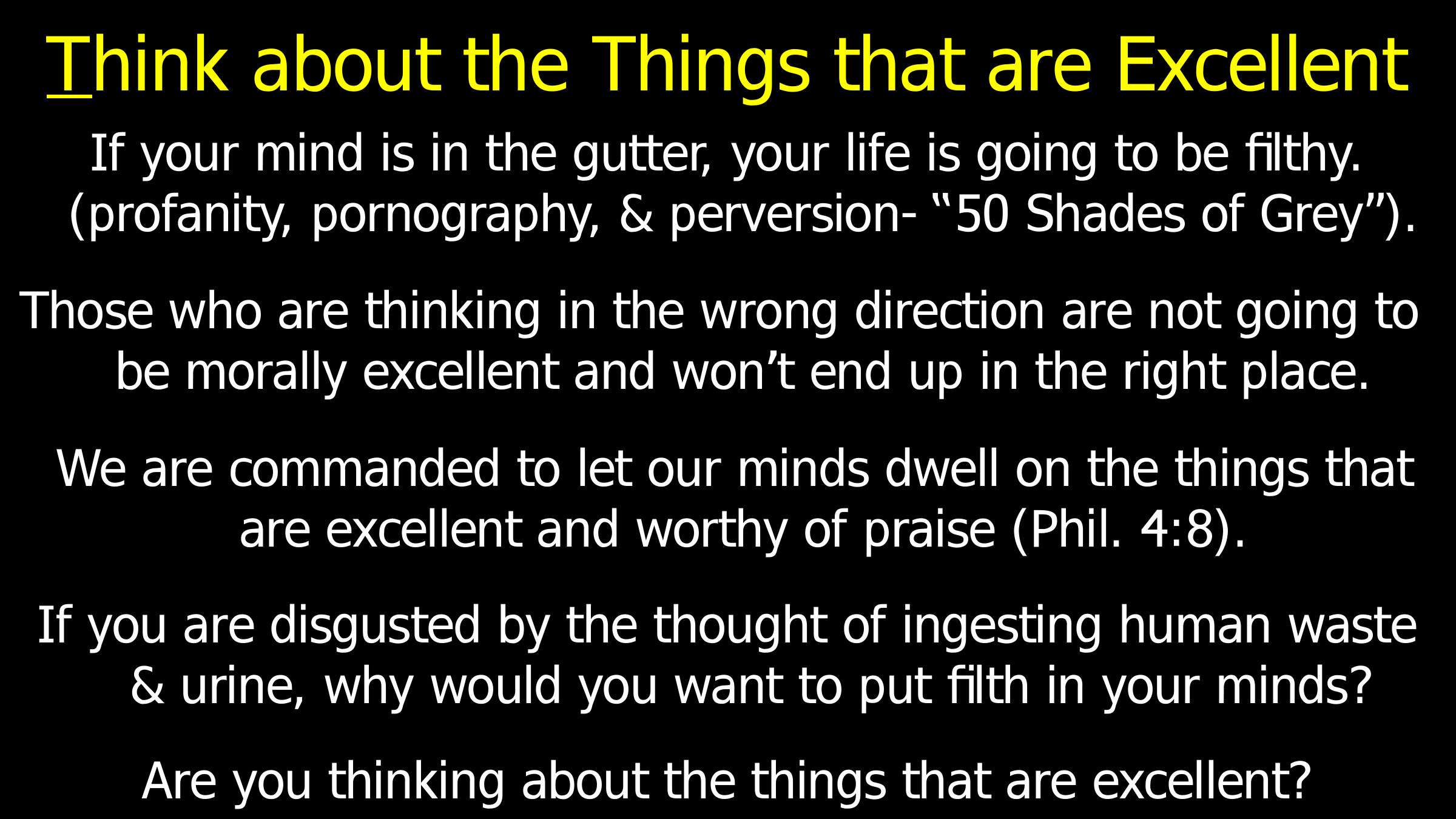

# Think about the Things that are Excellent
If your mind is in the gutter, your life is going to be filthy. (profanity, pornography, & perversion- “50 Shades of Grey”).

Those who are thinking in the wrong direction are not going to  be morally excellent and won’t end up in the right place.

 We are commanded to let our minds dwell on the things that are excellent and worthy of praise (Phil. 4:8).

If you are disgusted by the thought of ingesting human waste & urine, why would you want to put filth in your minds?

Are you thinking about the things that are excellent?